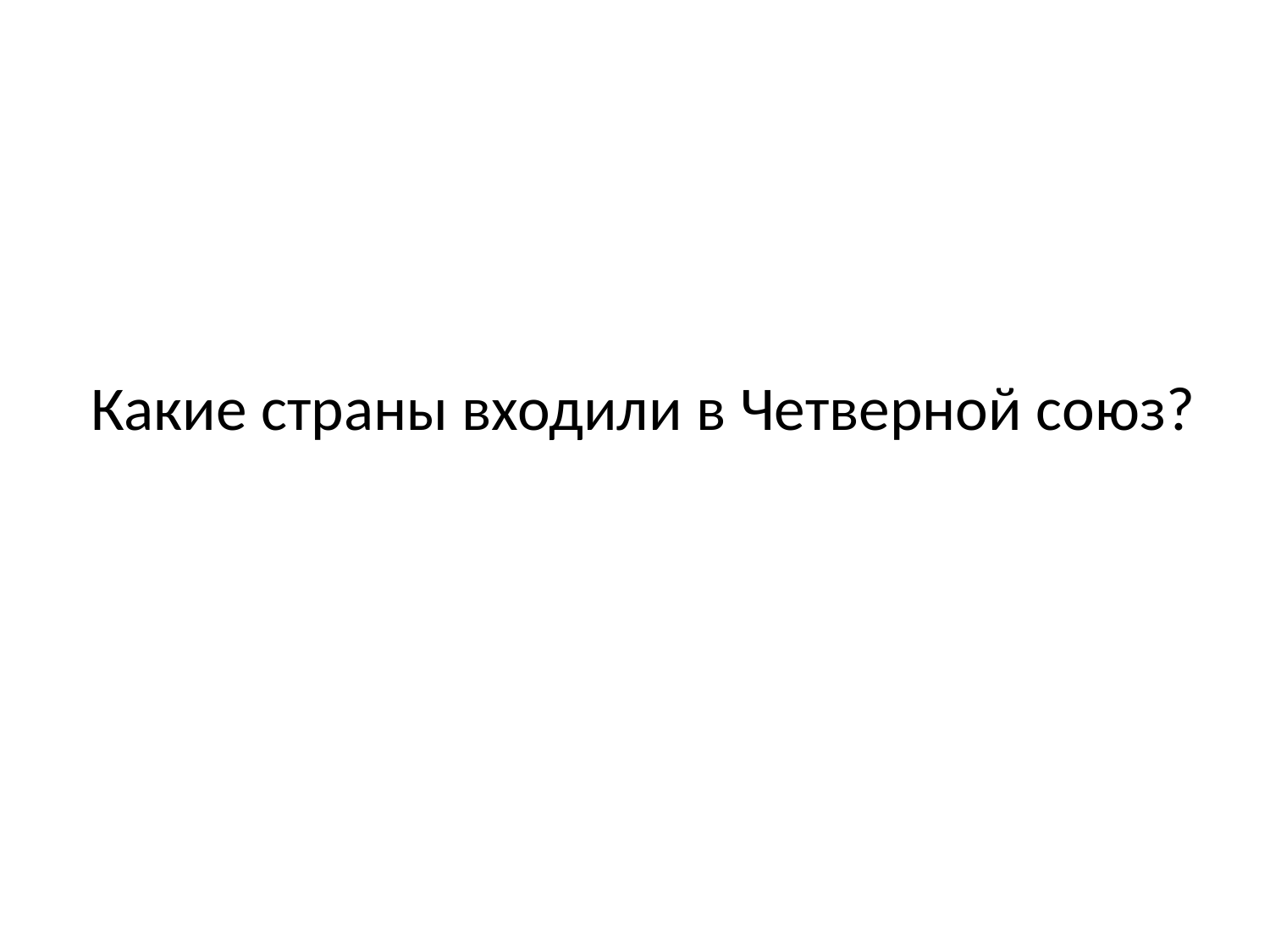

# Какие страны входили в Четверной союз?